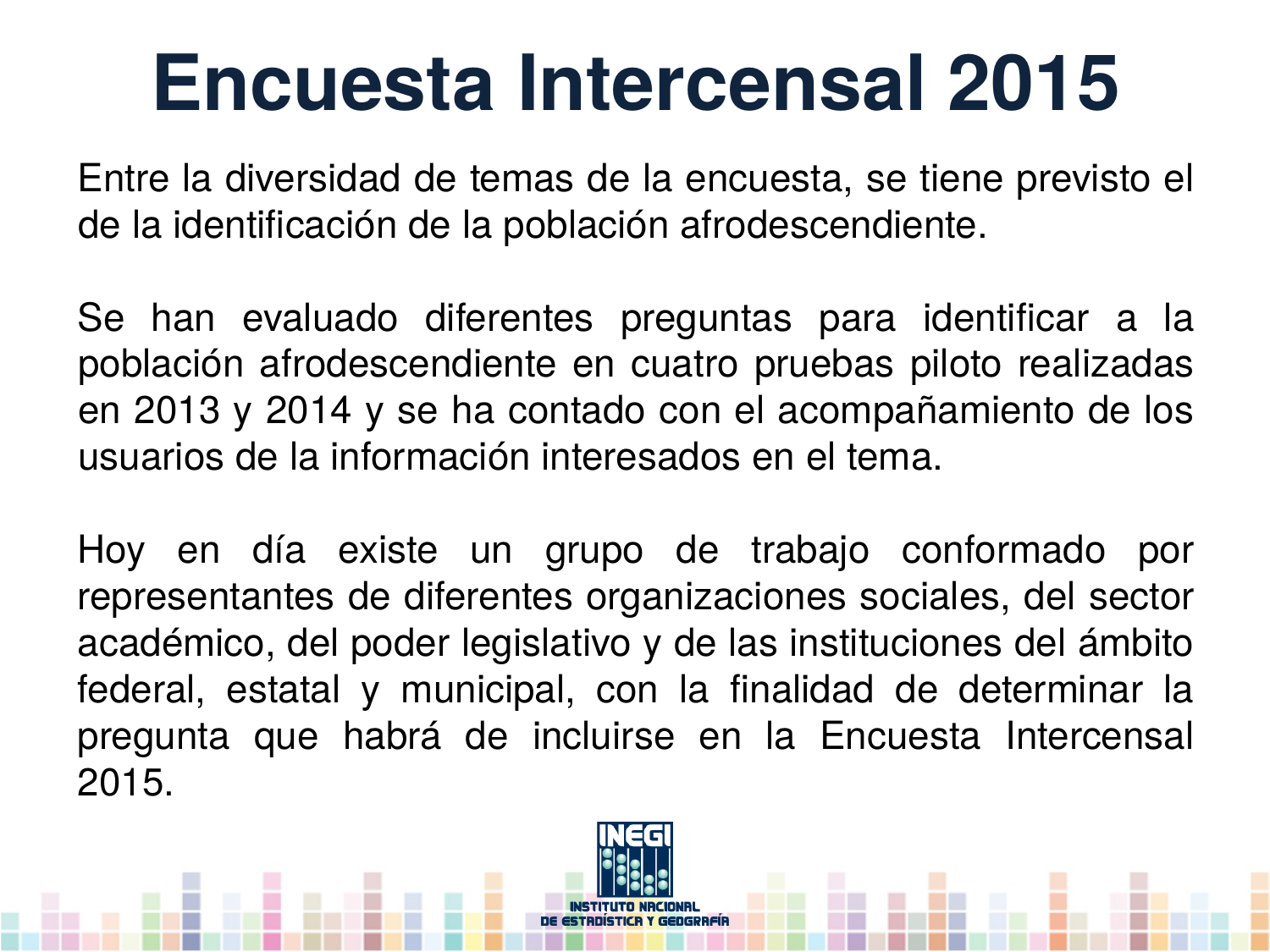

# Encuesta Intercensal 2015
Entre la diversidad de temas de la encuesta, se tiene previsto el de la identificación de la población afrodescendiente.

Se han evaluado diferentes preguntas para identificar a la población afrodescendiente en cuatro pruebas piloto realizadas en 2013 y 2014 y se ha contado con el acompañamiento de los usuarios de la información interesados en el tema.

Hoy en día existe un grupo de trabajo conformado por representantes de diferentes organizaciones sociales, del sector académico, del poder legislativo y de las instituciones del ámbito federal, estatal y municipal, con la finalidad de determinar la pregunta que habrá de incluirse en la Encuesta Intercensal 2015.